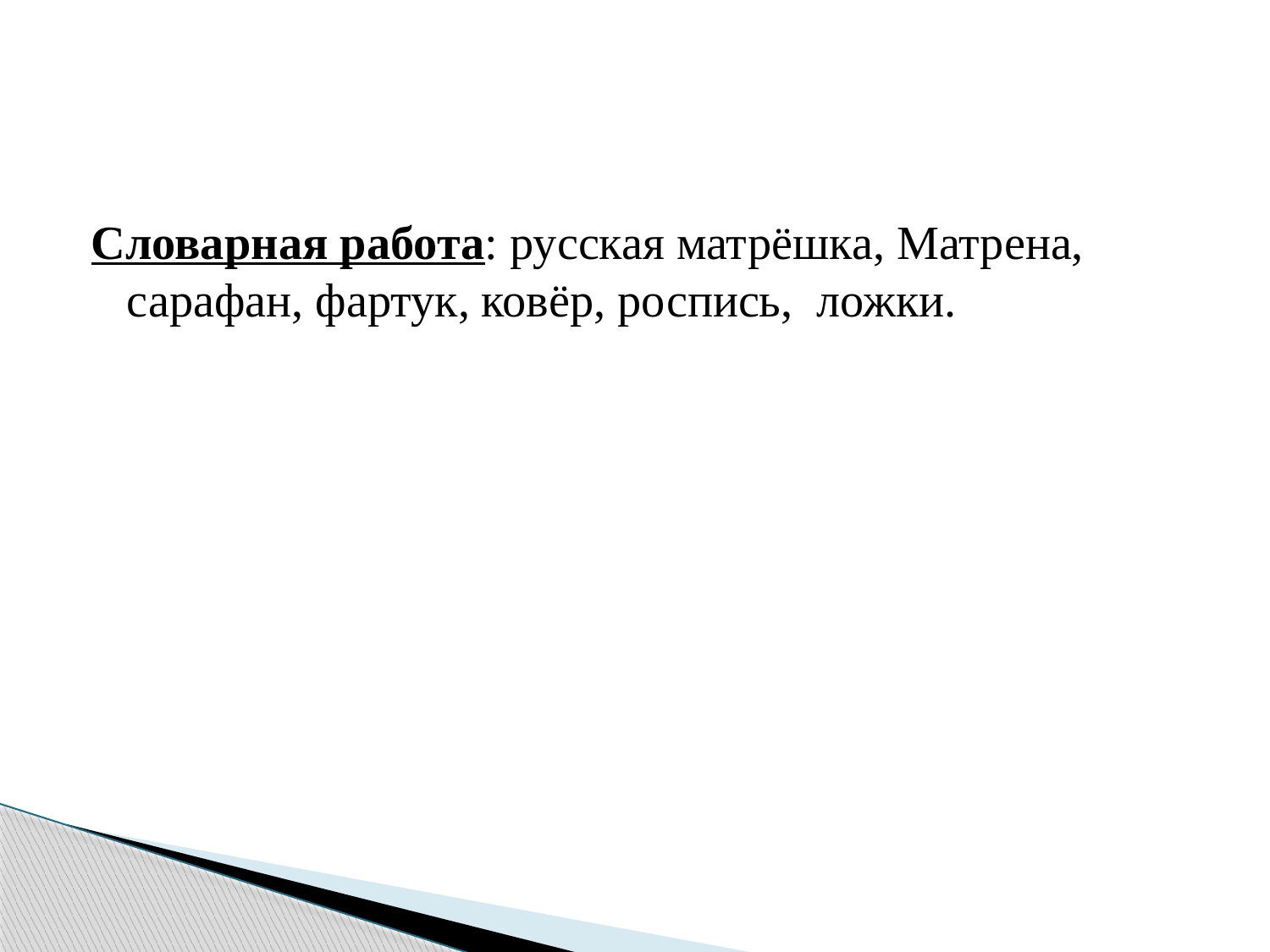

#
Словарная работа: русская матрёшка, Матрена, сарафан, фартук, ковёр, роспись,  ложки.